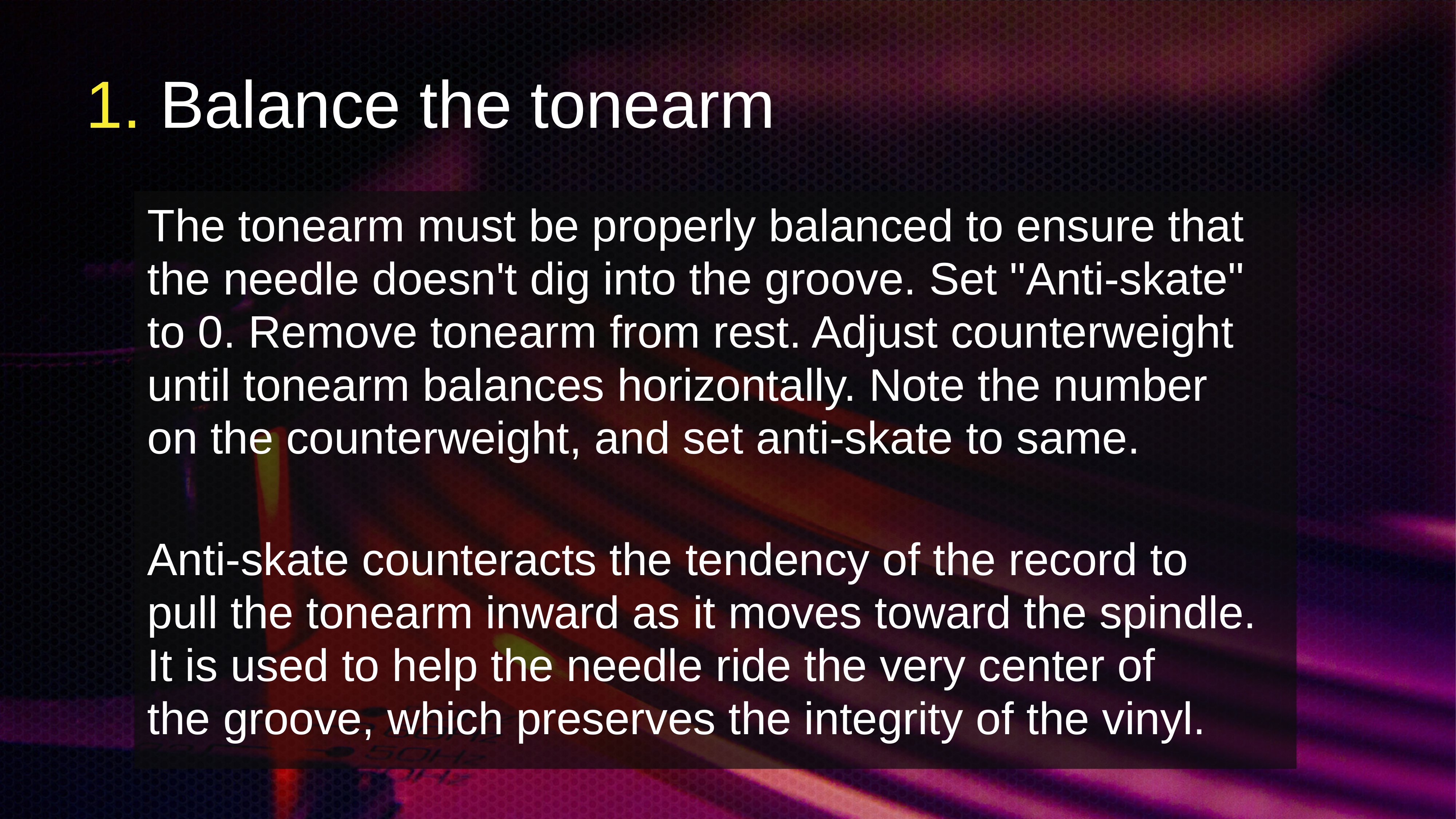

# 1. Balance the tonearm
The tonearm must be properly balanced to ensure that the needle doesn't dig into the groove. Set "Anti-skate"
to 0. Remove tonearm from rest. Adjust counterweight until tonearm balances horizontally. Note the number
on the counterweight, and set anti-skate to same.
Anti-skate counteracts the tendency of the record to
pull the tonearm inward as it moves toward the spindle.
It is used to help the needle ride the very center of
the groove, which preserves the integrity of the vinyl.